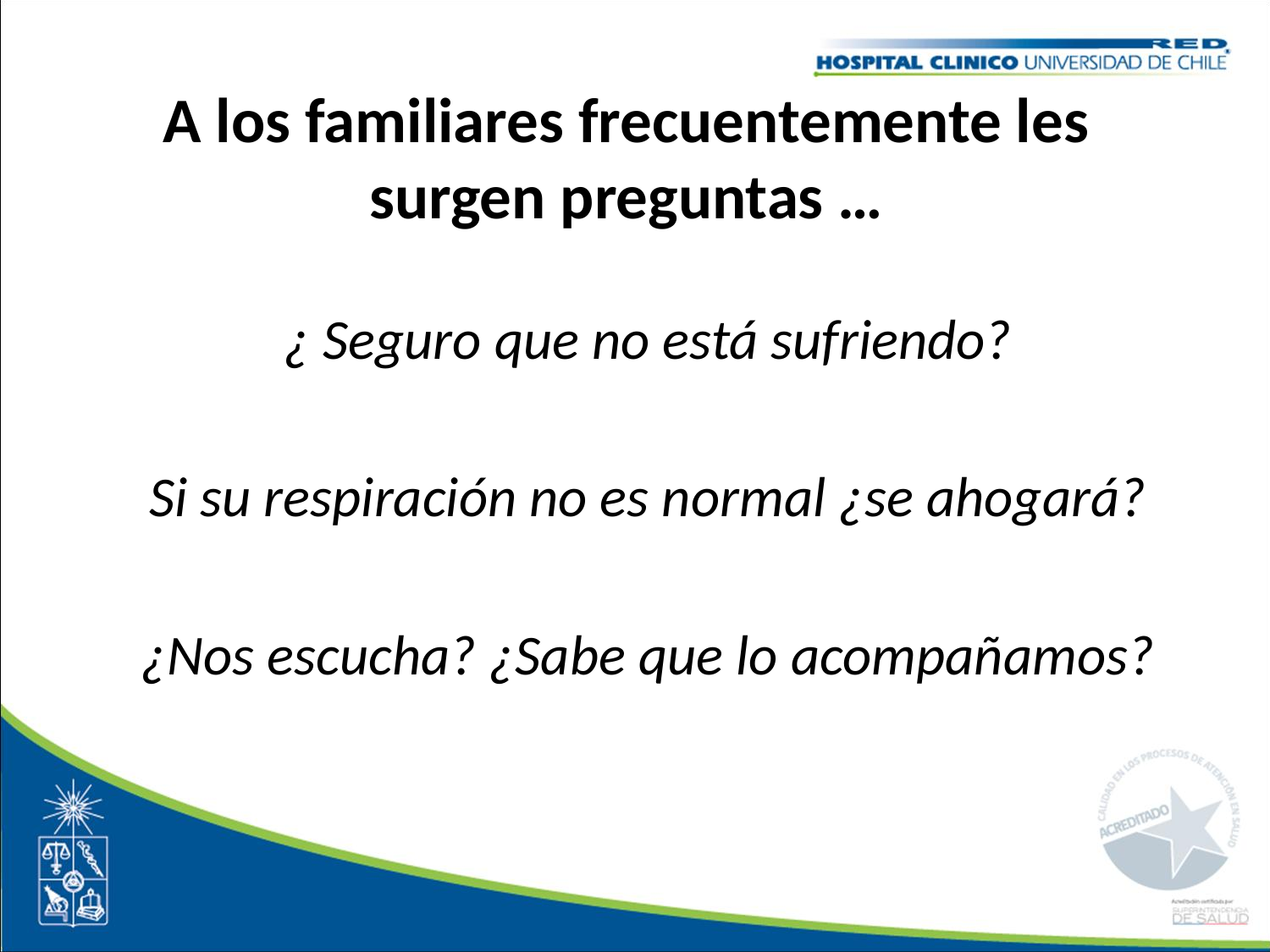

# A los familiares frecuentemente les surgen preguntas …
¿ Seguro que no está sufriendo?

Si su respiración no es normal ¿se ahogará?

¿Nos escucha? ¿Sabe que lo acompañamos?